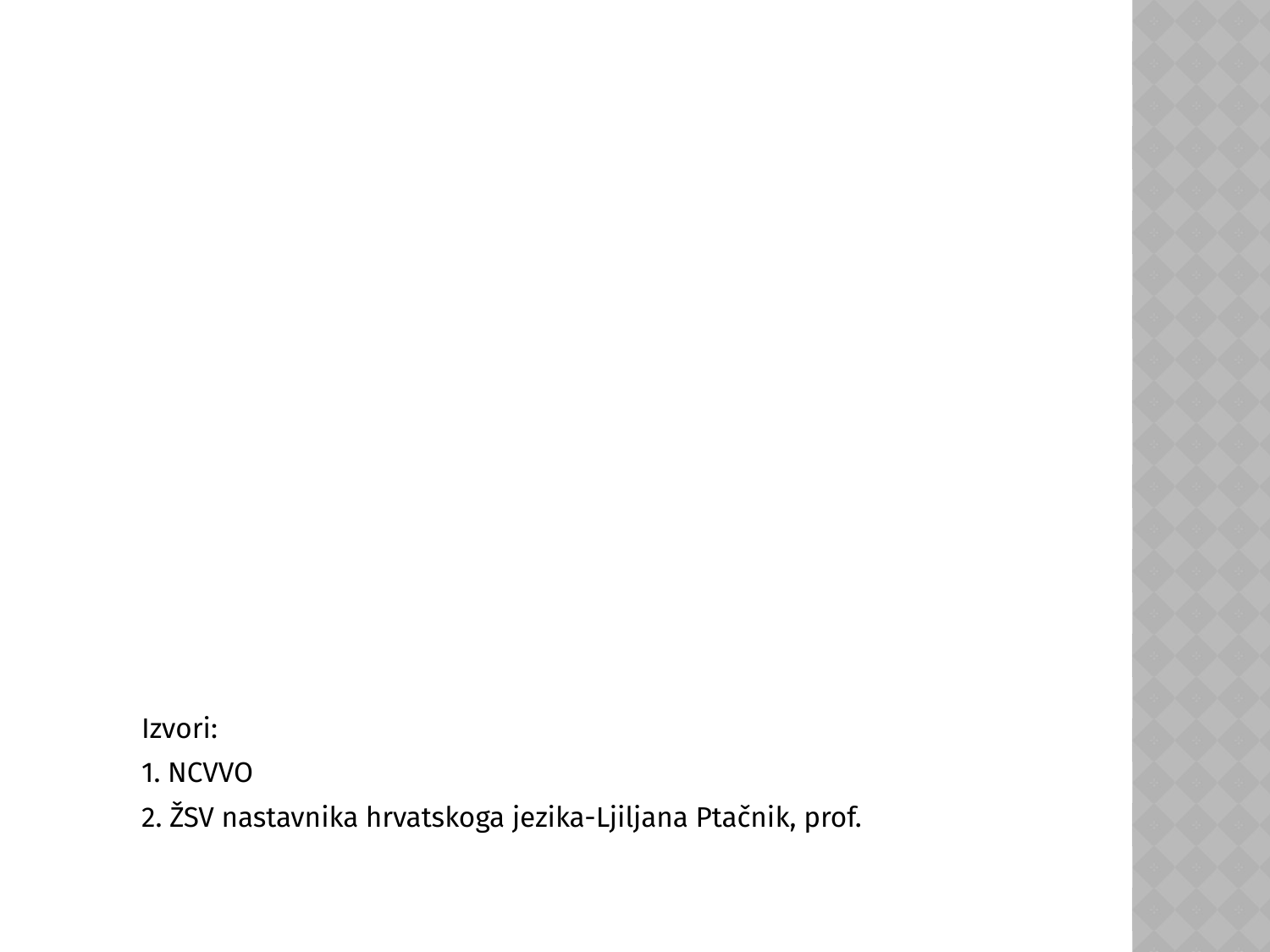

Izvori:
1. NCVVO
2. ŽSV nastavnika hrvatskoga jezika-Ljiljana Ptačnik, prof.